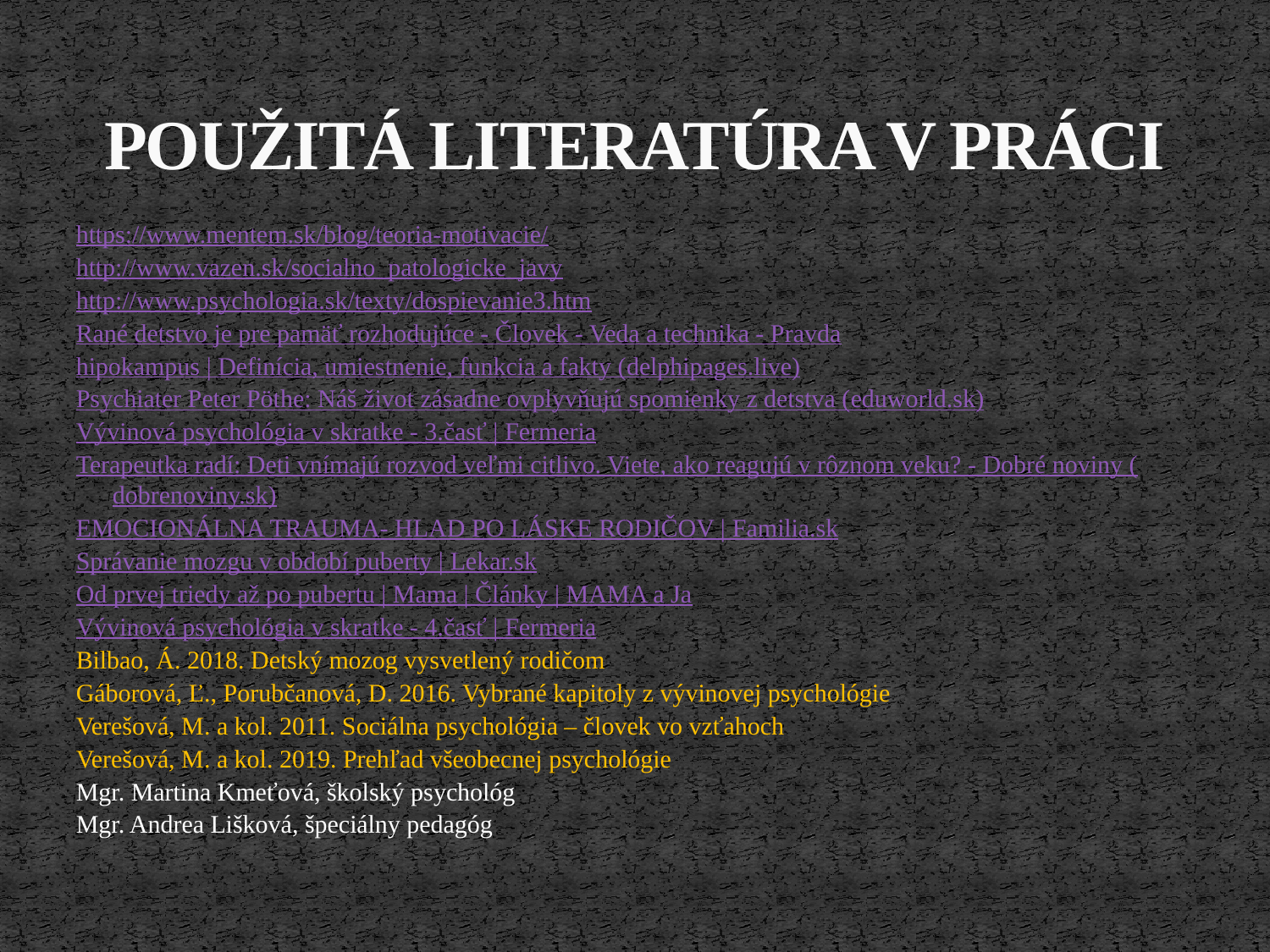

# POUŽITÁ LITERATÚRA V PRÁCI
https://www.mentem.sk/blog/teoria-motivacie/
http://www.vazen.sk/socialno_patologicke_javy
http://www.psychologia.sk/texty/dospievanie3.htm
Rané detstvo je pre pamäť rozhodujúce - Človek - Veda a technika - Pravda
hipokampus | Definícia, umiestnenie, funkcia a fakty (delphipages.live)
Psychiater Peter Pöthe: Náš život zásadne ovplyvňujú spomienky z detstva (eduworld.sk)
Vývinová psychológia v skratke - 3.časť | Fermeria
Terapeutka radí: Deti vnímajú rozvod veľmi citlivo. Viete, ako reagujú v rôznom veku? - Dobré noviny (dobrenoviny.sk)
EMOCIONÁLNA TRAUMA- HLAD PO LÁSKE RODIČOV | Familia.sk
Správanie mozgu v období puberty | Lekar.sk
Od prvej triedy až po pubertu | Mama | Články | MAMA a Ja
Vývinová psychológia v skratke - 4.časť | Fermeria
Bilbao, Á. 2018. Detský mozog vysvetlený rodičom
Gáborová, Ľ., Porubčanová, D. 2016. Vybrané kapitoly z vývinovej psychológie
Verešová, M. a kol. 2011. Sociálna psychológia – človek vo vzťahoch
Verešová, M. a kol. 2019. Prehľad všeobecnej psychológie
Mgr. Martina Kmeťová, školský psychológ
Mgr. Andrea Lišková, špeciálny pedagóg